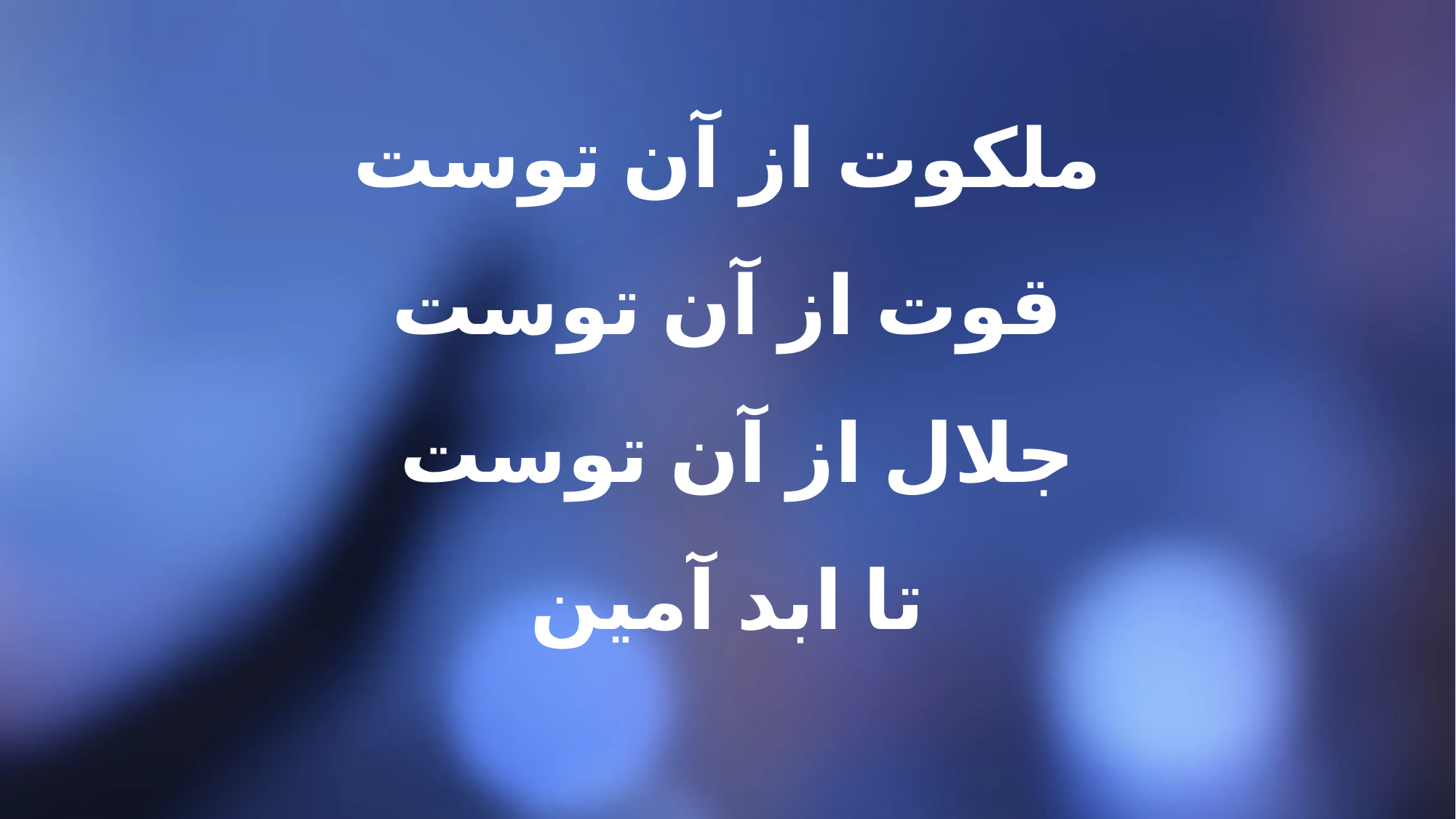

ملکوت از آن توست
قوت از آن توست
جلال از آن توست
تا ابد آمین